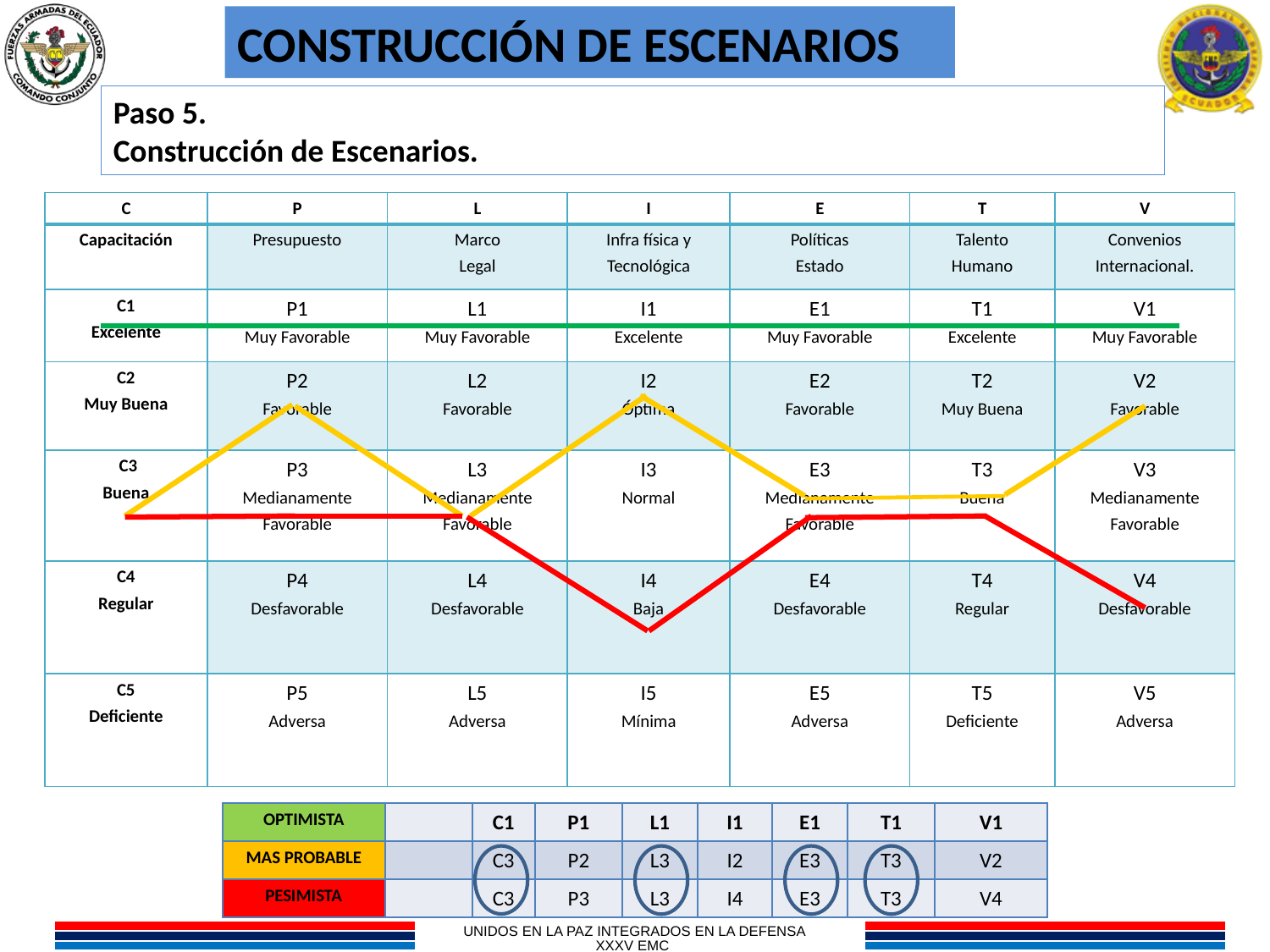

CONSTRUCCIÓN DE ESCENARIOS
Paso 5.
Construcción de Escenarios.
| C | P | L | I | E | T | V |
| --- | --- | --- | --- | --- | --- | --- |
| Capacitación | Presupuesto | Marco Legal | Infra física y Tecnológica | Políticas Estado | Talento Humano | Convenios Internacional. |
| C1 Excelente | P1 Muy Favorable | L1 Muy Favorable | I1 Excelente | E1 Muy Favorable | T1 Excelente | V1 Muy Favorable |
| C2 Muy Buena | P2 Favorable | L2 Favorable | I2 Óptima | E2 Favorable | T2 Muy Buena | V2 Favorable |
| C3 Buena | P3 Medianamente Favorable | L3 Medianamente Favorable | I3 Normal | E3 Medianamente Favorable | T3 Buena | V3 Medianamente Favorable |
| C4 Regular | P4 Desfavorable | L4 Desfavorable | I4 Baja | E4 Desfavorable | T4 Regular | V4 Desfavorable |
| C5 Deficiente | P5 Adversa | L5 Adversa | I5 Mínima | E5 Adversa | T5 Deficiente | V5 Adversa |
| OPTIMISTA |  | C1 | P1 | L1 | I1 | E1 | T1 | V1 |
| --- | --- | --- | --- | --- | --- | --- | --- | --- |
| MAS PROBABLE |  | C3 | P2 | L3 | I2 | E3 | T3 | V2 |
| PESIMISTA |  | C3 | P3 | L3 | I4 | E3 | T3 | V4 |